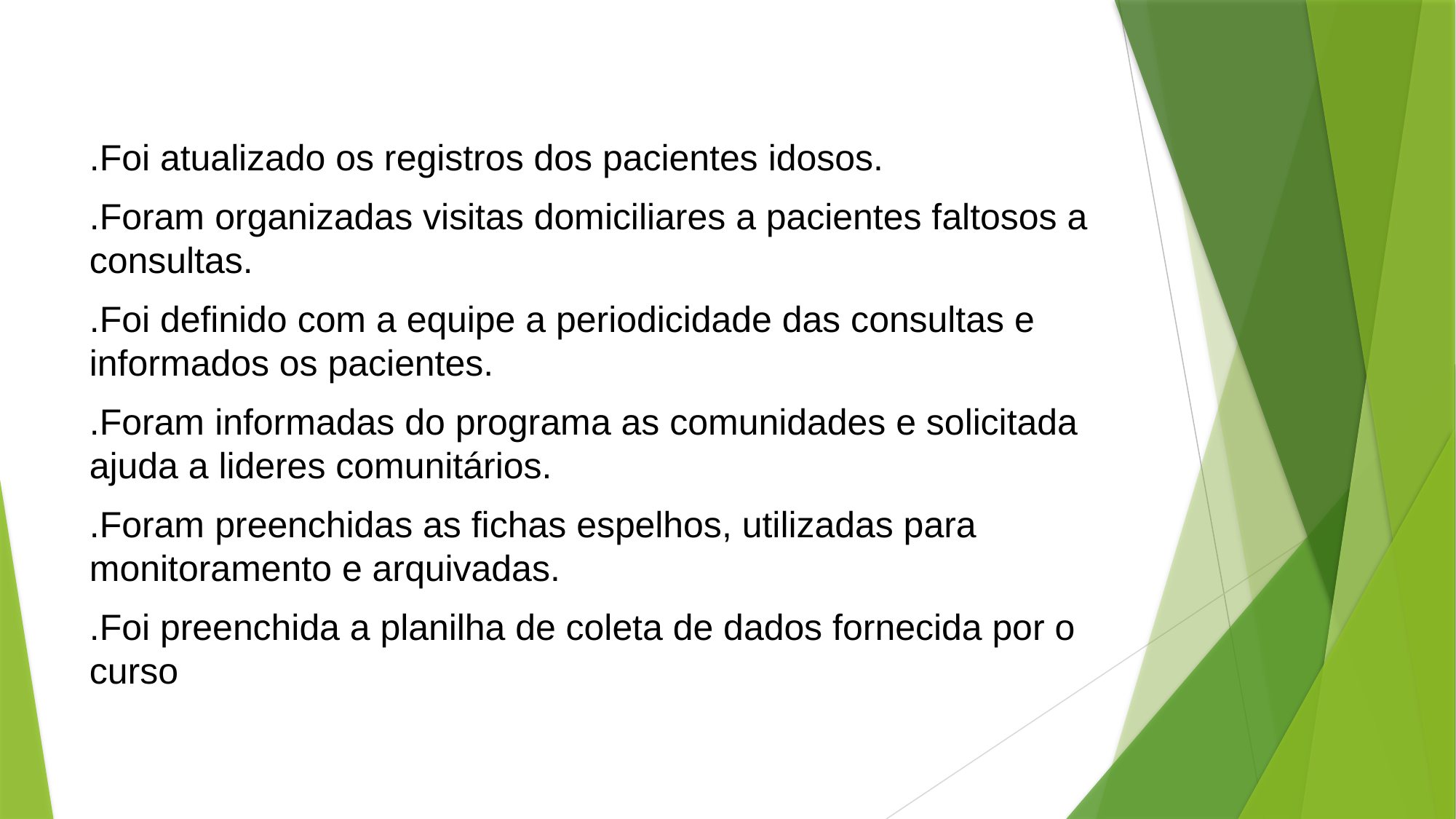

.Foi atualizado os registros dos pacientes idosos.
.Foram organizadas visitas domiciliares a pacientes faltosos a consultas.
.Foi definido com a equipe a periodicidade das consultas e informados os pacientes.
.Foram informadas do programa as comunidades e solicitada ajuda a lideres comunitários.
.Foram preenchidas as fichas espelhos, utilizadas para monitoramento e arquivadas.
.Foi preenchida a planilha de coleta de dados fornecida por o curso